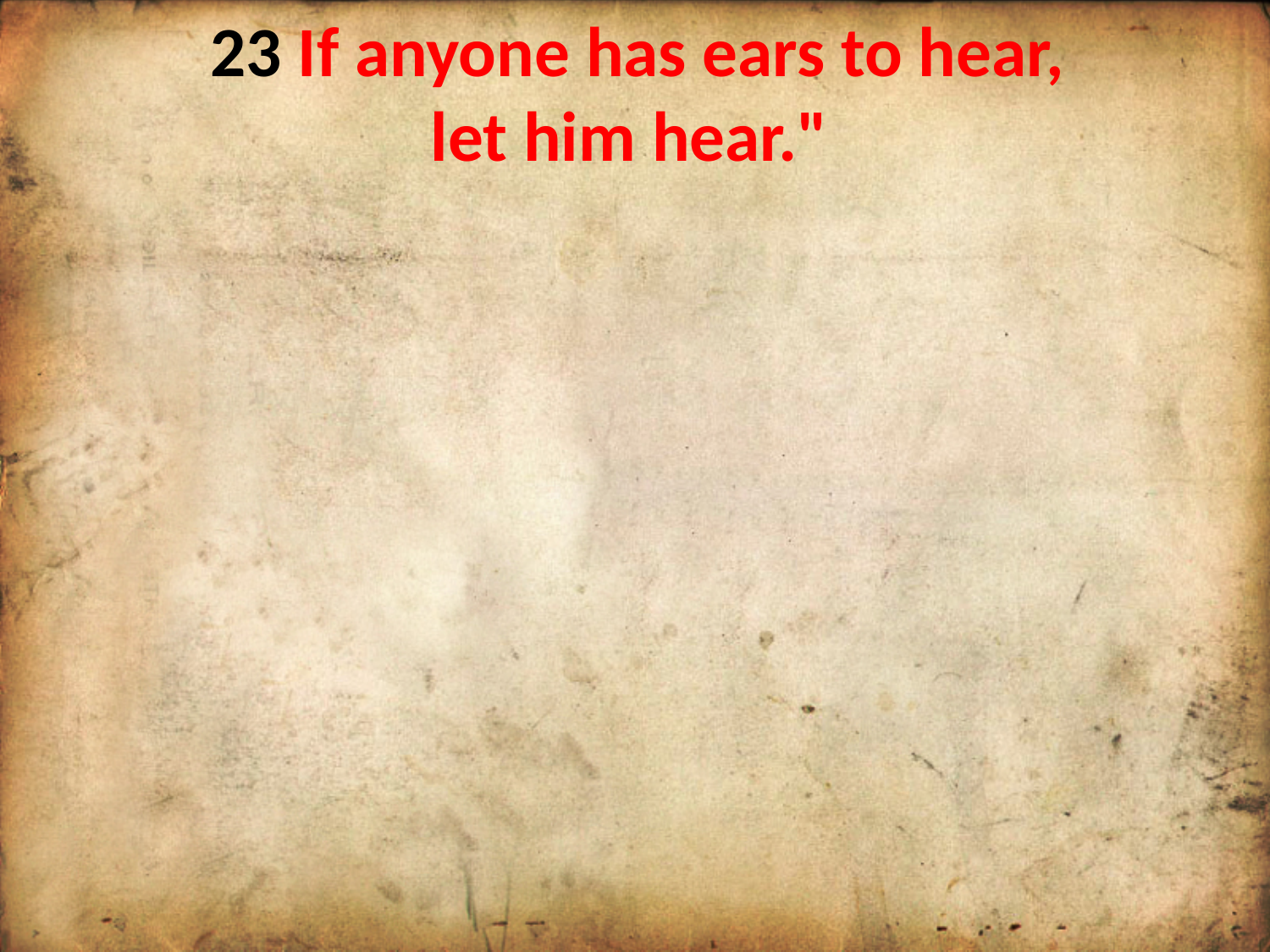

23 If anyone has ears to hear,
let him hear."